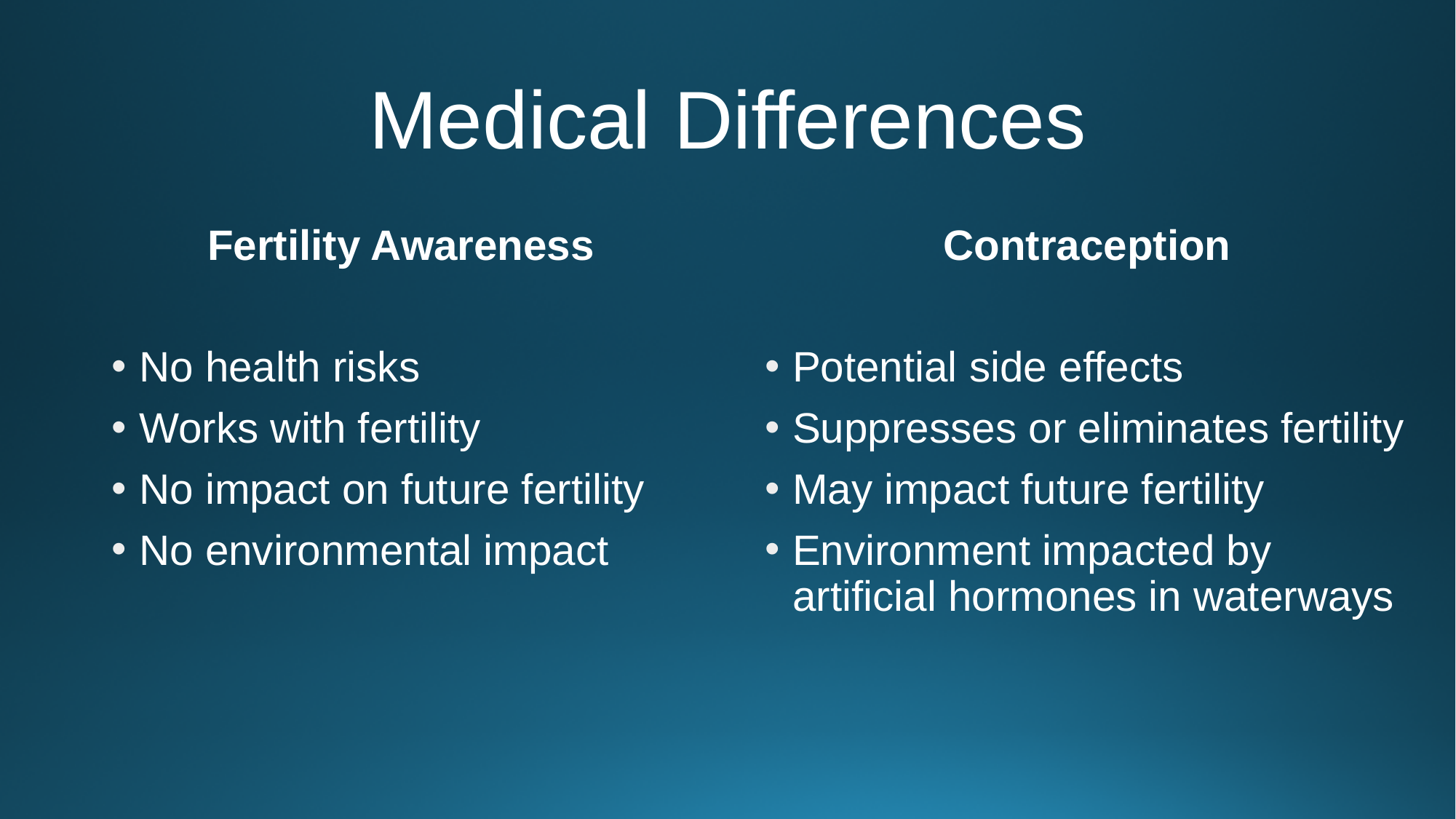

# Medical Differences
Fertility Awareness

No health risks
Works with fertility
No impact on future fertility
No environmental impact
Contraception

Potential side effects
Suppresses or eliminates fertility
May impact future fertility
Environment impacted by artificial hormones in waterways